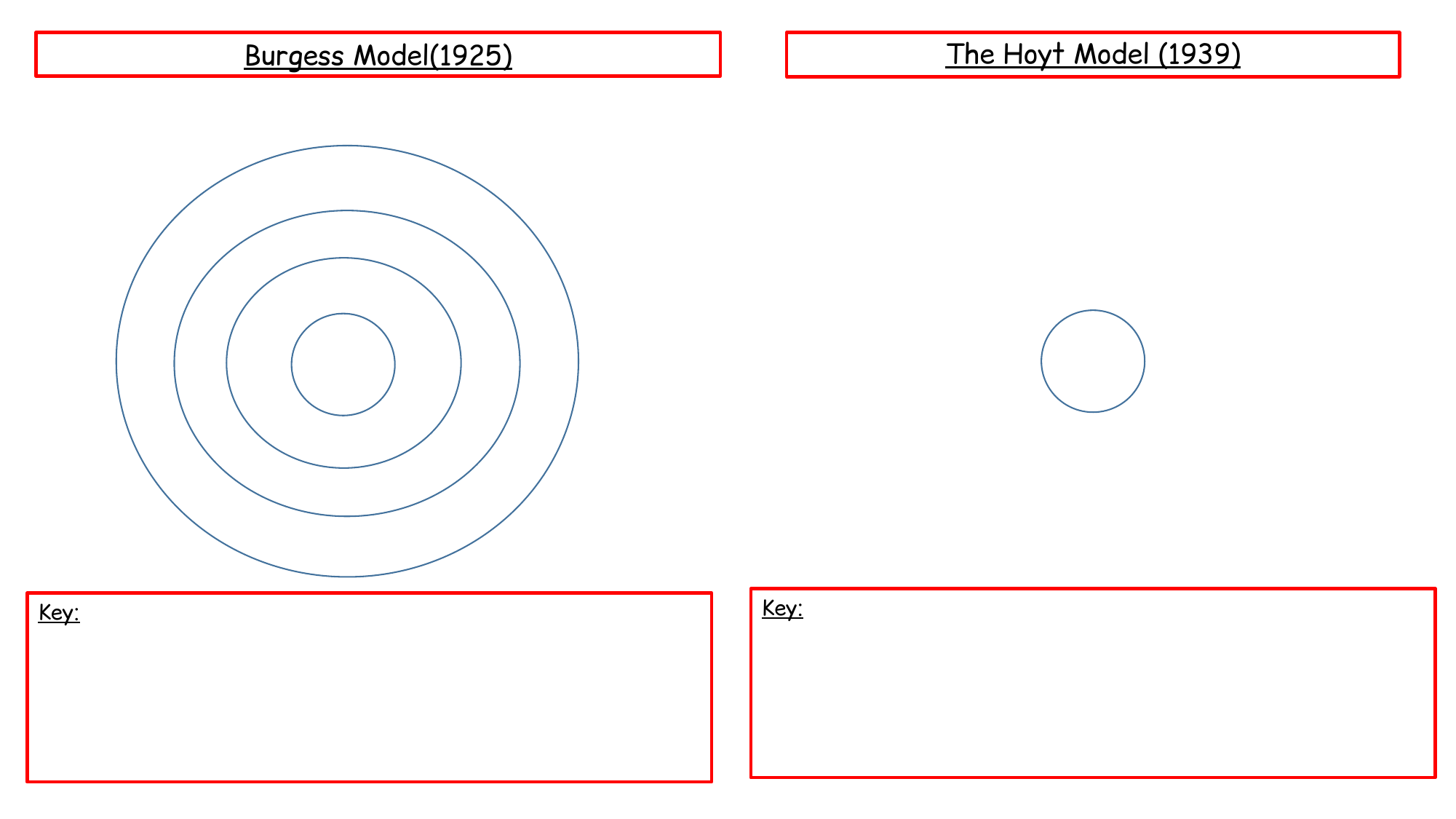

Burgess Model(1925)
The Hoyt Model (1939)

Key:

Key: